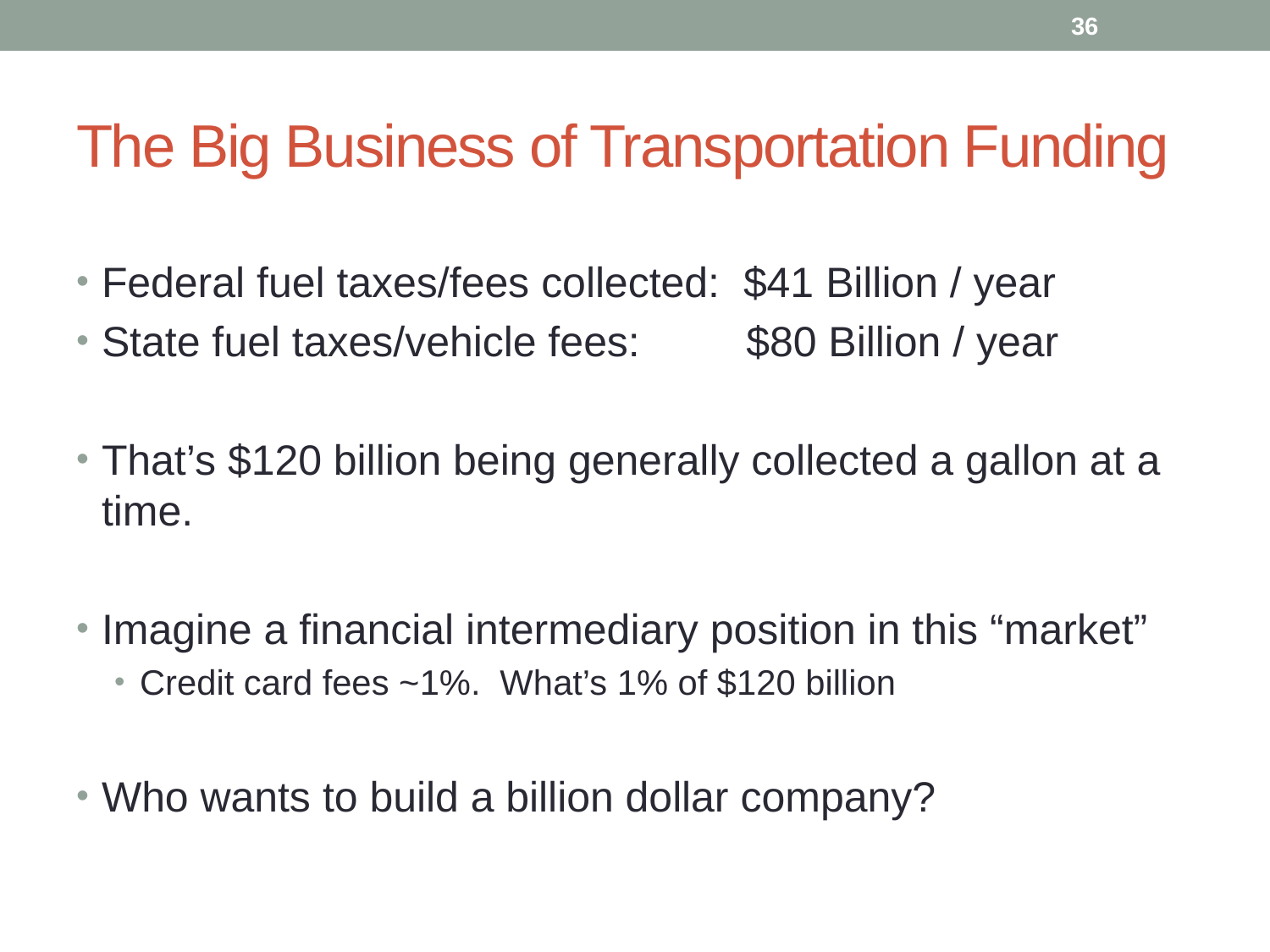

36
# The Big Business of Transportation Funding
Federal fuel taxes/fees collected:  $41 Billion / year
State fuel taxes/vehicle fees:         $80 Billion / year

That’s $120 billion being generally collected a gallon at a time.

Imagine a financial intermediary position in this “market”
Credit card fees ~1%.  What’s 1% of $120 billion

Who wants to build a billion dollar company?